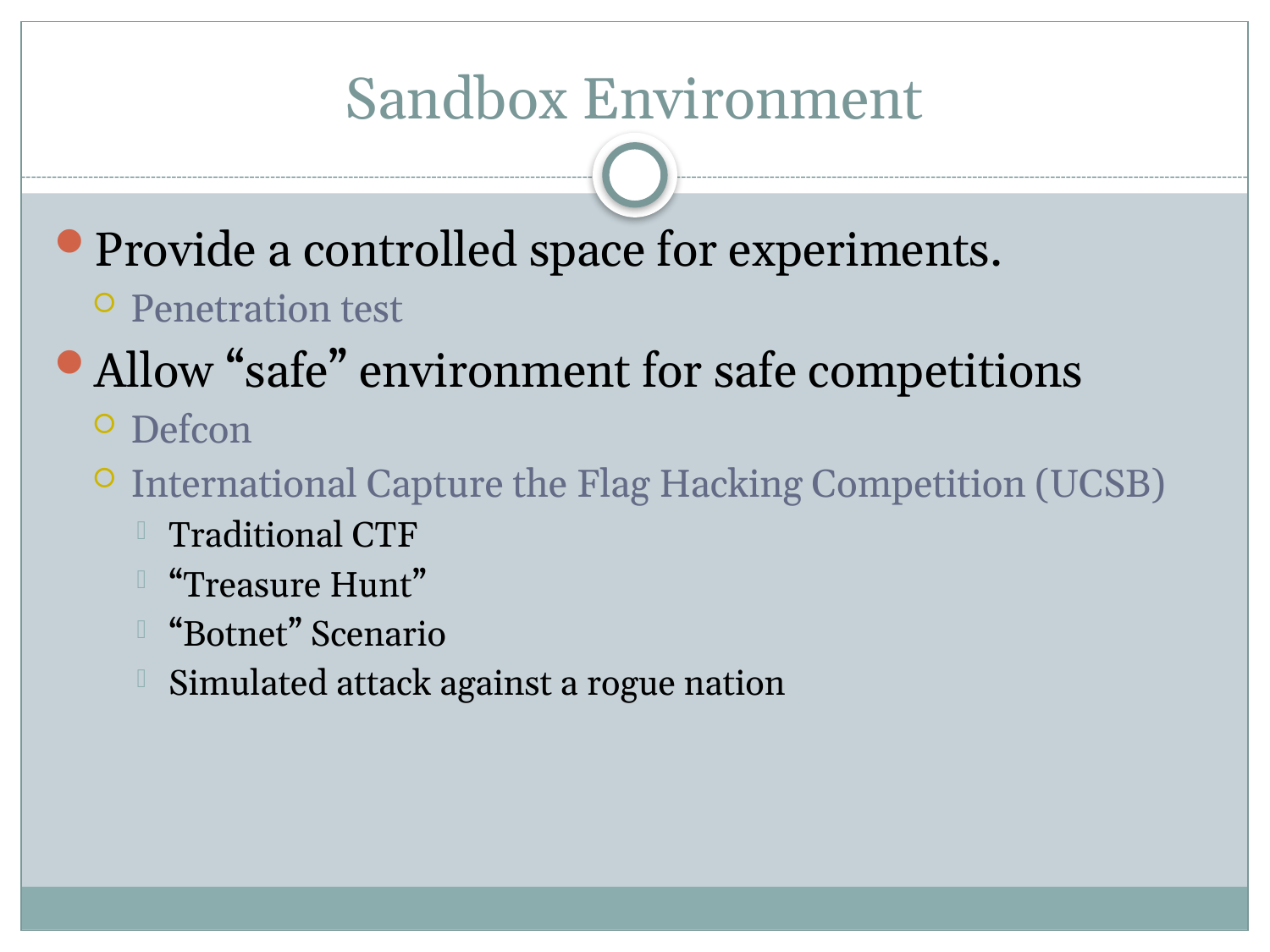

# Sandbox Environment
Provide a controlled space for experiments.
Penetration test
Allow “safe” environment for safe competitions
Defcon
International Capture the Flag Hacking Competition (UCSB)
Traditional CTF
“Treasure Hunt”
“Botnet” Scenario
Simulated attack against a rogue nation